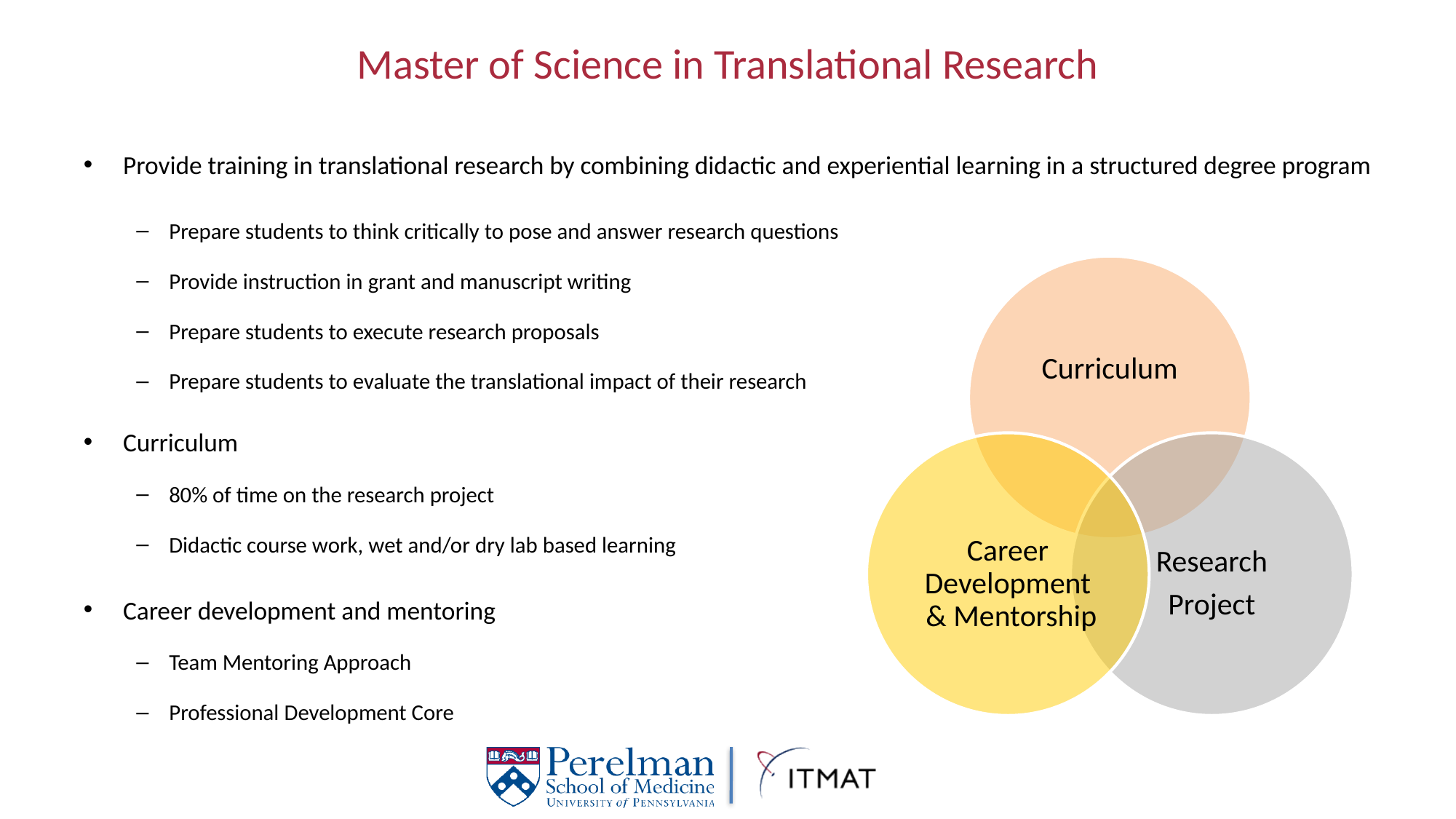

# Master of Science in Translational Research
Provide training in translational research by combining didactic and experiential learning in a structured degree program

Prepare students to think critically to pose and answer research questions
Provide instruction in grant and manuscript writing
Prepare students to execute research proposals
Prepare students to evaluate the translational impact of their research

Curriculum
80% of time on the research project
Didactic course work, wet and/or dry lab based learning

Career development and mentoring
Team Mentoring Approach
Professional Development Core

Curriculum
Research
Project
Career Development
 & Mentorship